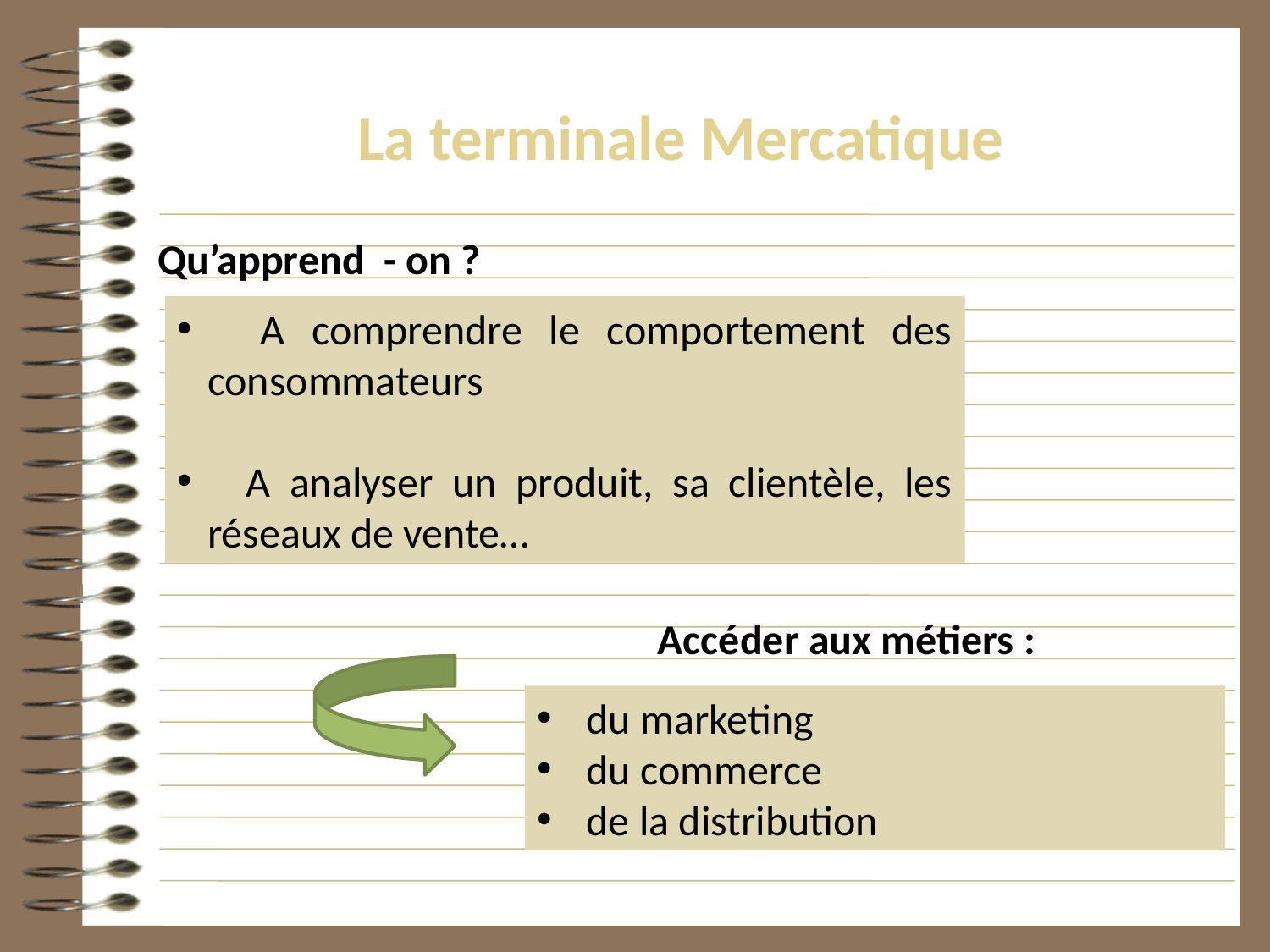

# La terminale Mercatique
Qu’apprend  - on ?
  A comprendre le comportement des consommateurs

  A analyser un produit, sa clientèle, les réseaux de vente…
Accéder aux métiers :

  du marketing
  du commerce
  de la distribution